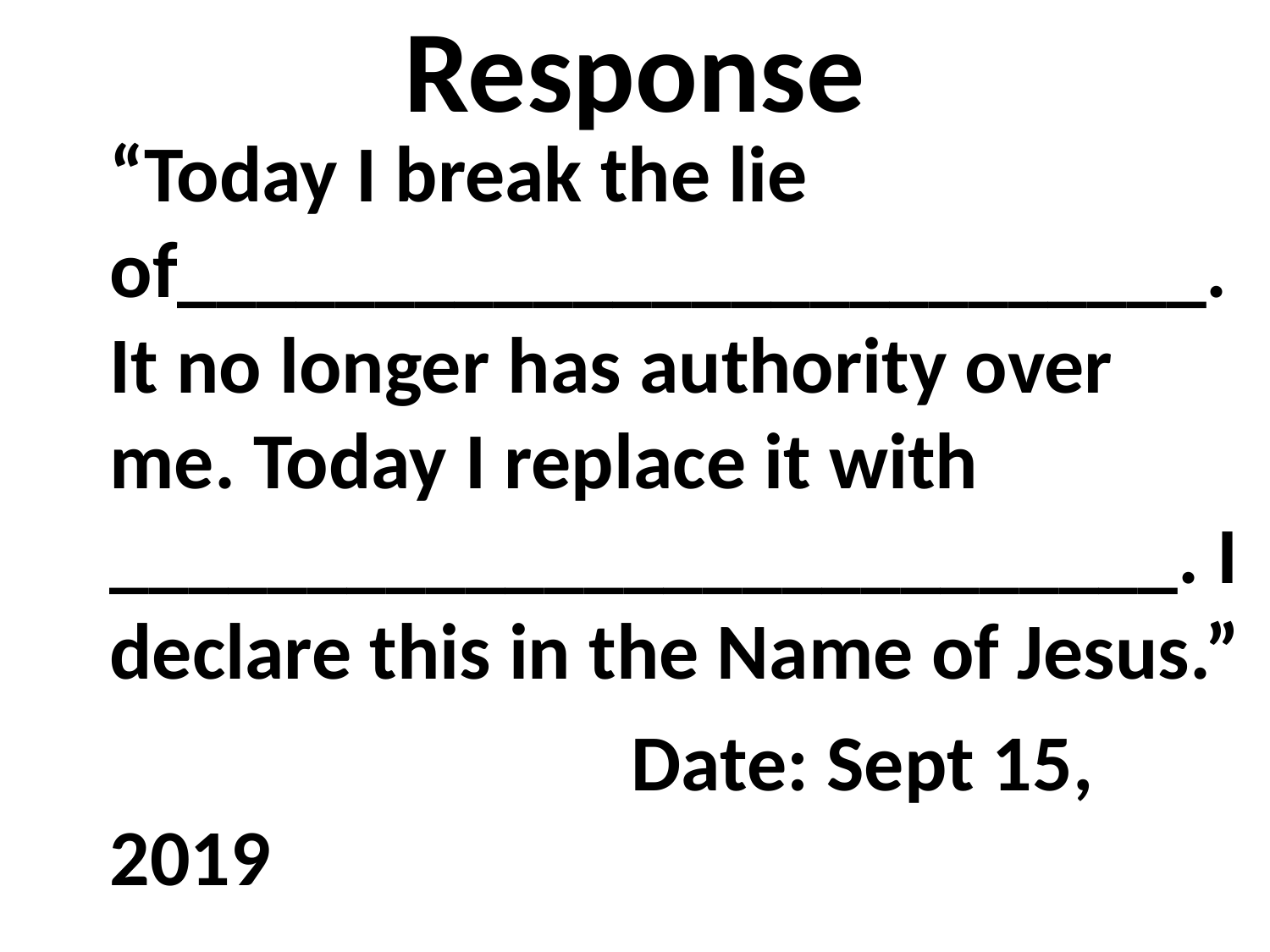

# Response
“Today I break the lie of__________________________. It no longer has authority over me. Today I replace it with ___________________________. I declare this in the Name of Jesus.”
                             Date: Sept 15, 2019